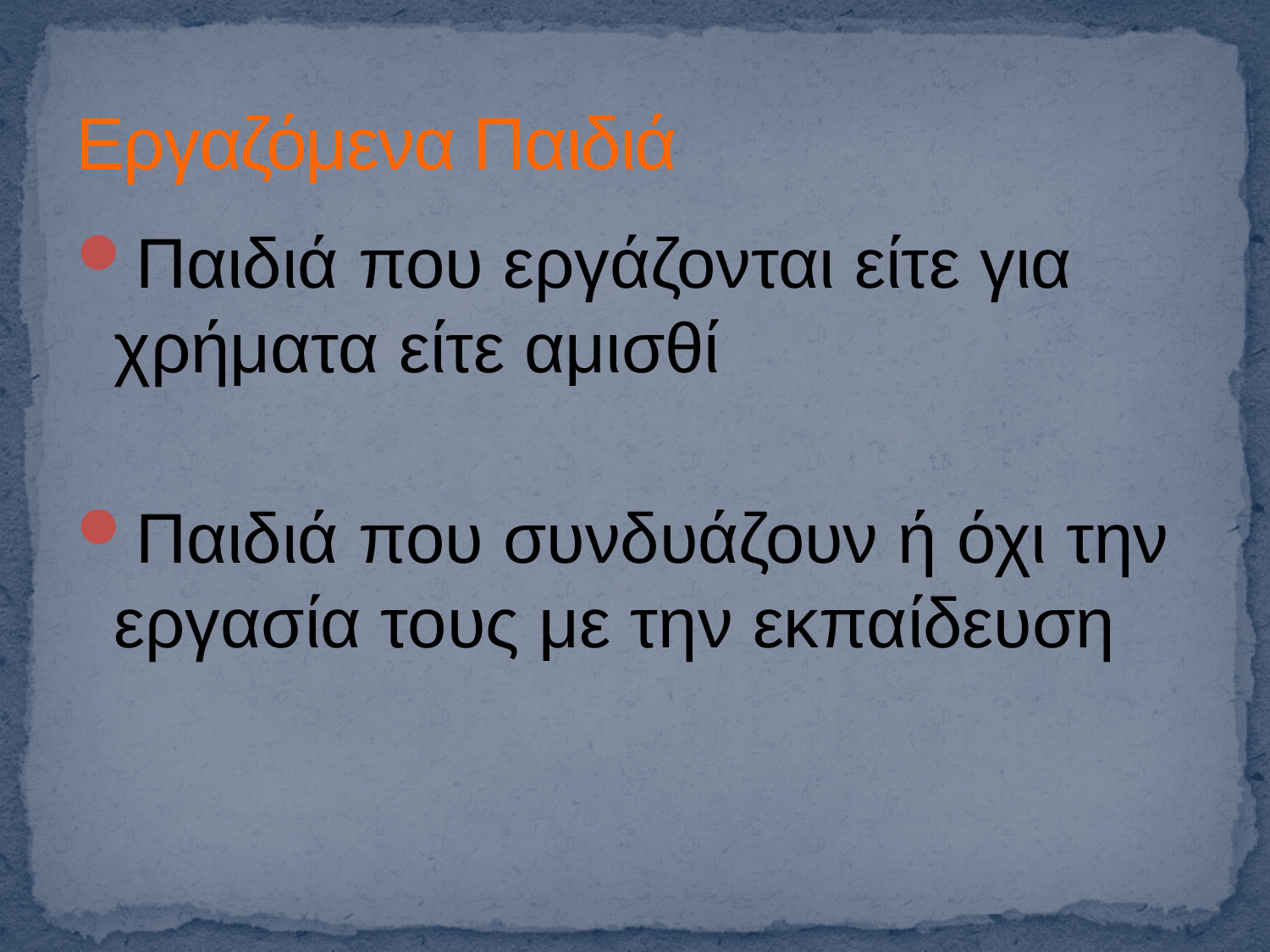

# Εργαζόμενα Παιδιά
Παιδιά που εργάζονται είτε για χρήματα είτε αμισθί

Παιδιά που συνδυάζουν ή όχι την εργασία τους με την εκπαίδευση